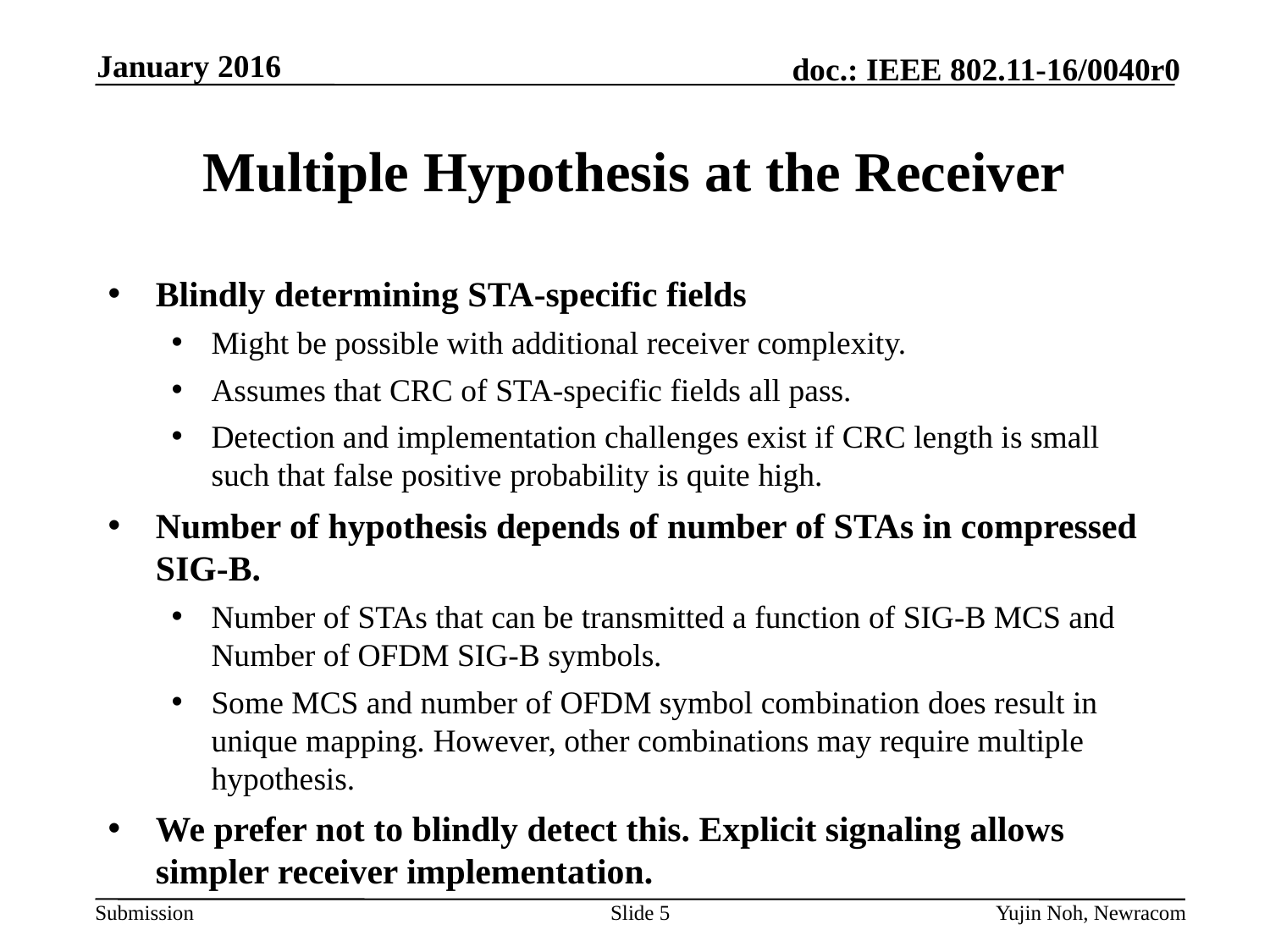

January 2016
# Multiple Hypothesis at the Receiver
Blindly determining STA-specific fields
Might be possible with additional receiver complexity.
Assumes that CRC of STA-specific fields all pass.
Detection and implementation challenges exist if CRC length is small such that false positive probability is quite high.
Number of hypothesis depends of number of STAs in compressed SIG-B.
Number of STAs that can be transmitted a function of SIG-B MCS and Number of OFDM SIG-B symbols.
Some MCS and number of OFDM symbol combination does result in unique mapping. However, other combinations may require multiple hypothesis.
We prefer not to blindly detect this. Explicit signaling allows simpler receiver implementation.

Slide 5
Yujin Noh, Newracom